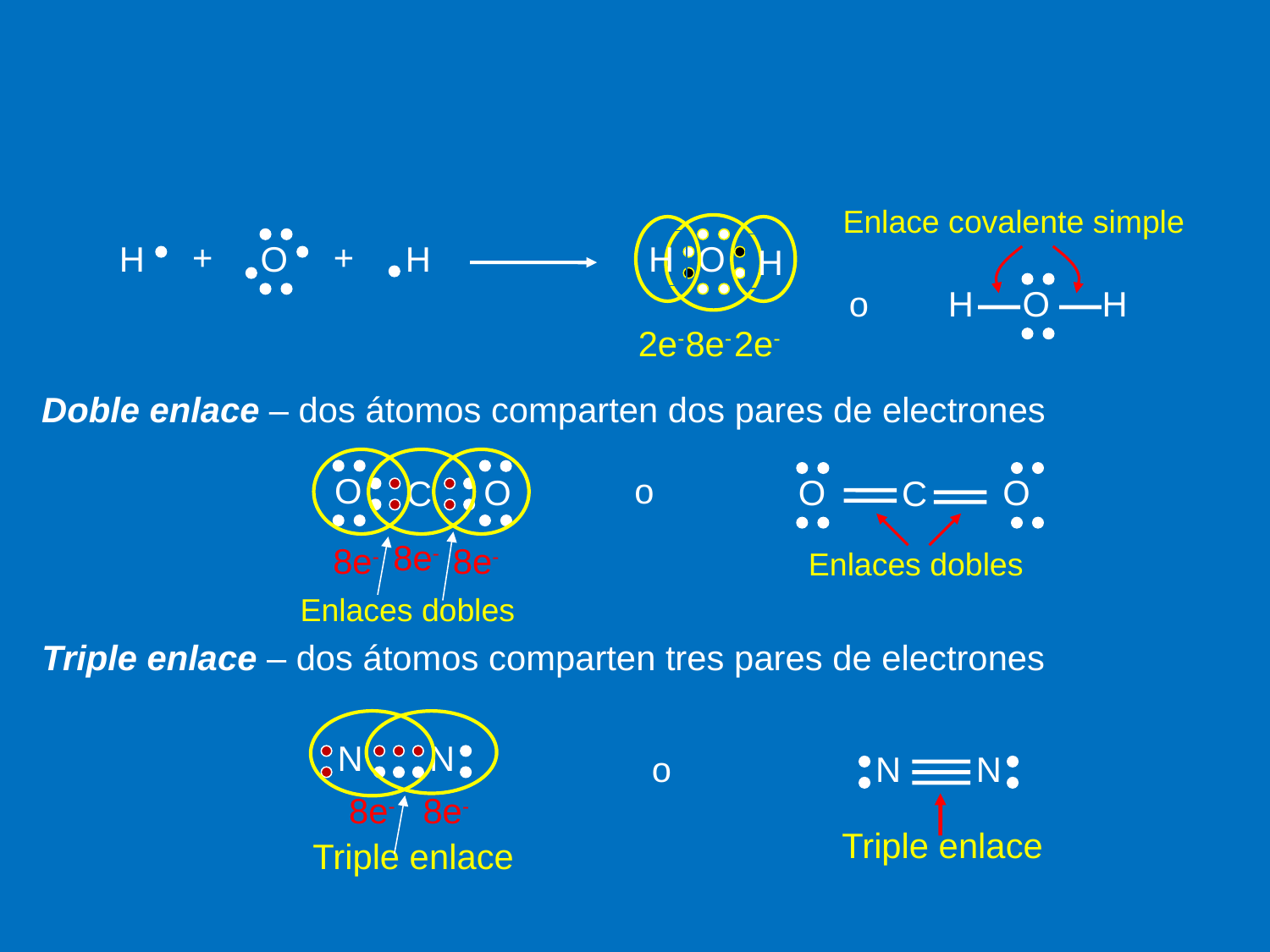

Enlace covalente simple

+
+

O

H
H

H
H
O

H
H
O

o
2e-
8e-
2e-
Doble enlace – dos átomos comparten dos pares de electrones

O

O
C

o

O

O
C

Enlaces dobles
8e-

8e-
8e-

Enlaces dobles
Triple enlace – dos átomos comparten tres pares de electrones

8e-

8e-
N
N

N
N

o

Triple enlace
Triple enlace